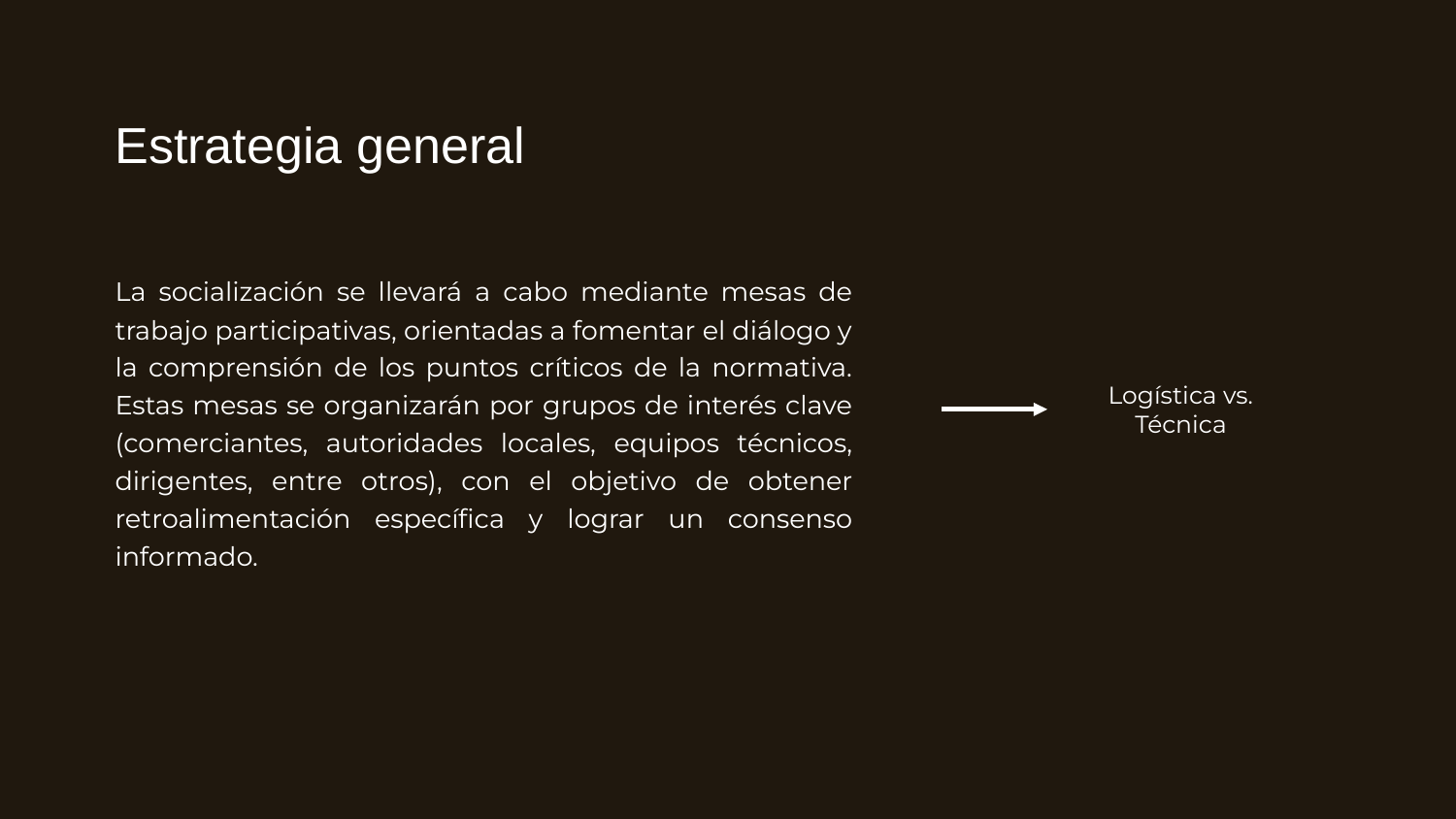

Estrategia general
La socialización se llevará a cabo mediante mesas de trabajo participativas, orientadas a fomentar el diálogo y la comprensión de los puntos críticos de la normativa. Estas mesas se organizarán por grupos de interés clave (comerciantes, autoridades locales, equipos técnicos, dirigentes, entre otros), con el objetivo de obtener retroalimentación específica y lograr un consenso informado.
Logística vs. Técnica